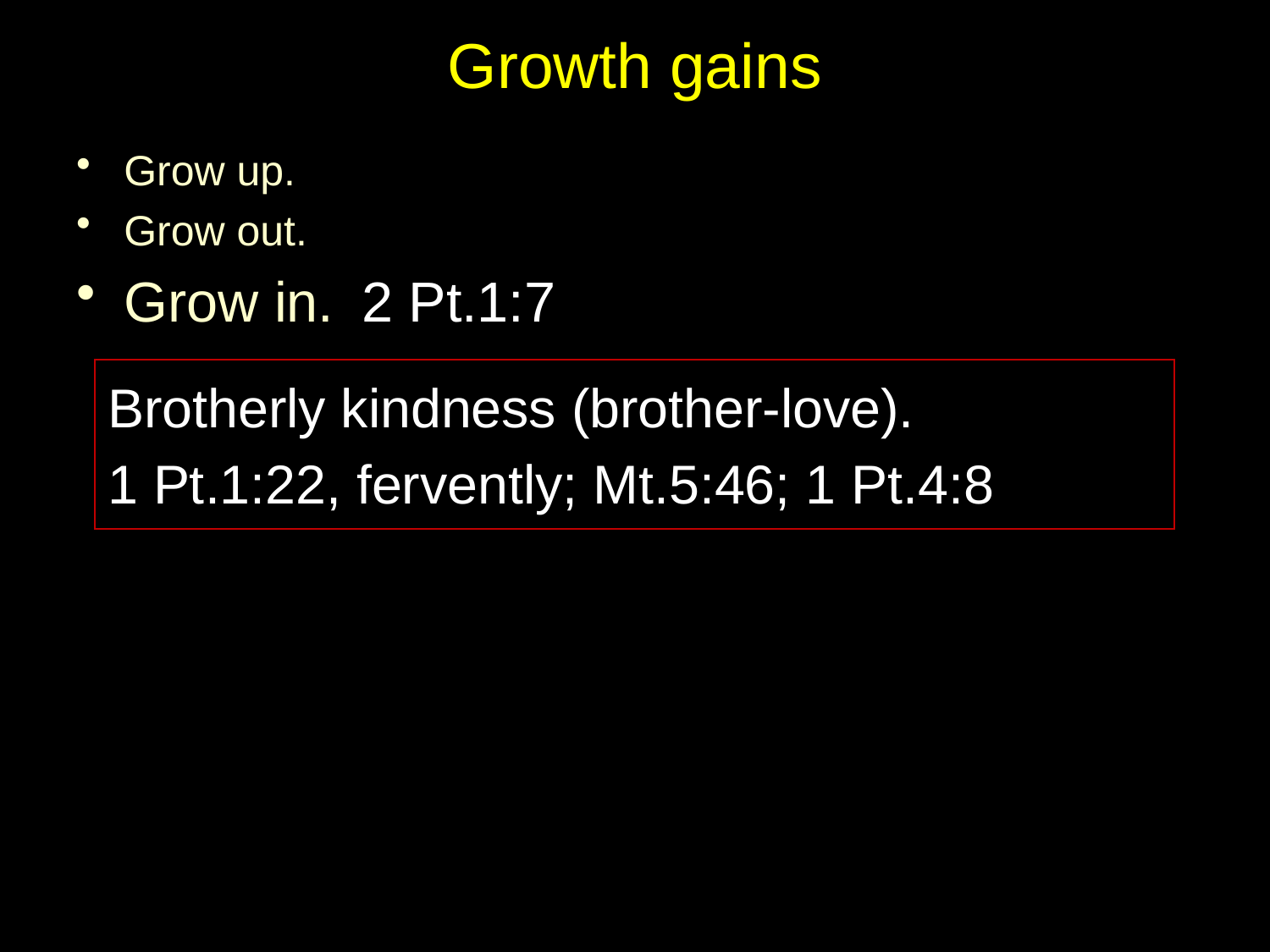

# Growth gains
Grow up.
Grow out.
Grow in.  2 Pt.1:7
Brotherly kindness (brother-love).
1 Pt.1:22, fervently; Mt.5:46; 1 Pt.4:8